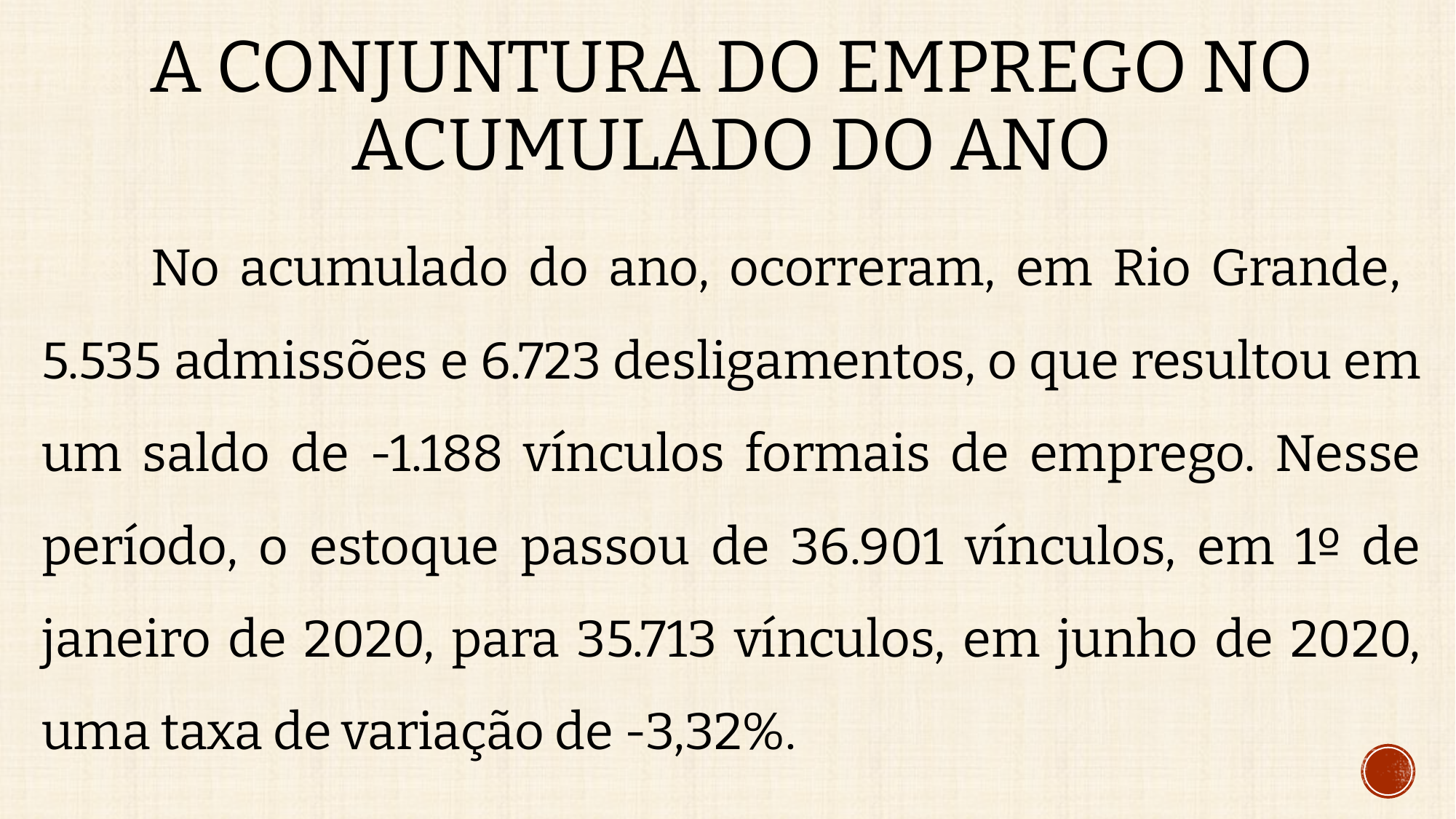

# A conjuntura do emprego no acumulado do ano
	No acumulado do ano, ocorreram, em Rio Grande,  5.535 admissões e 6.723 desligamentos, o que resultou em um saldo de -1.188 vínculos formais de emprego. Nesse período, o estoque passou de 36.901 vínculos, em 1º de janeiro de 2020, para 35.713 vínculos, em junho de 2020, uma taxa de variação de -3,32%.